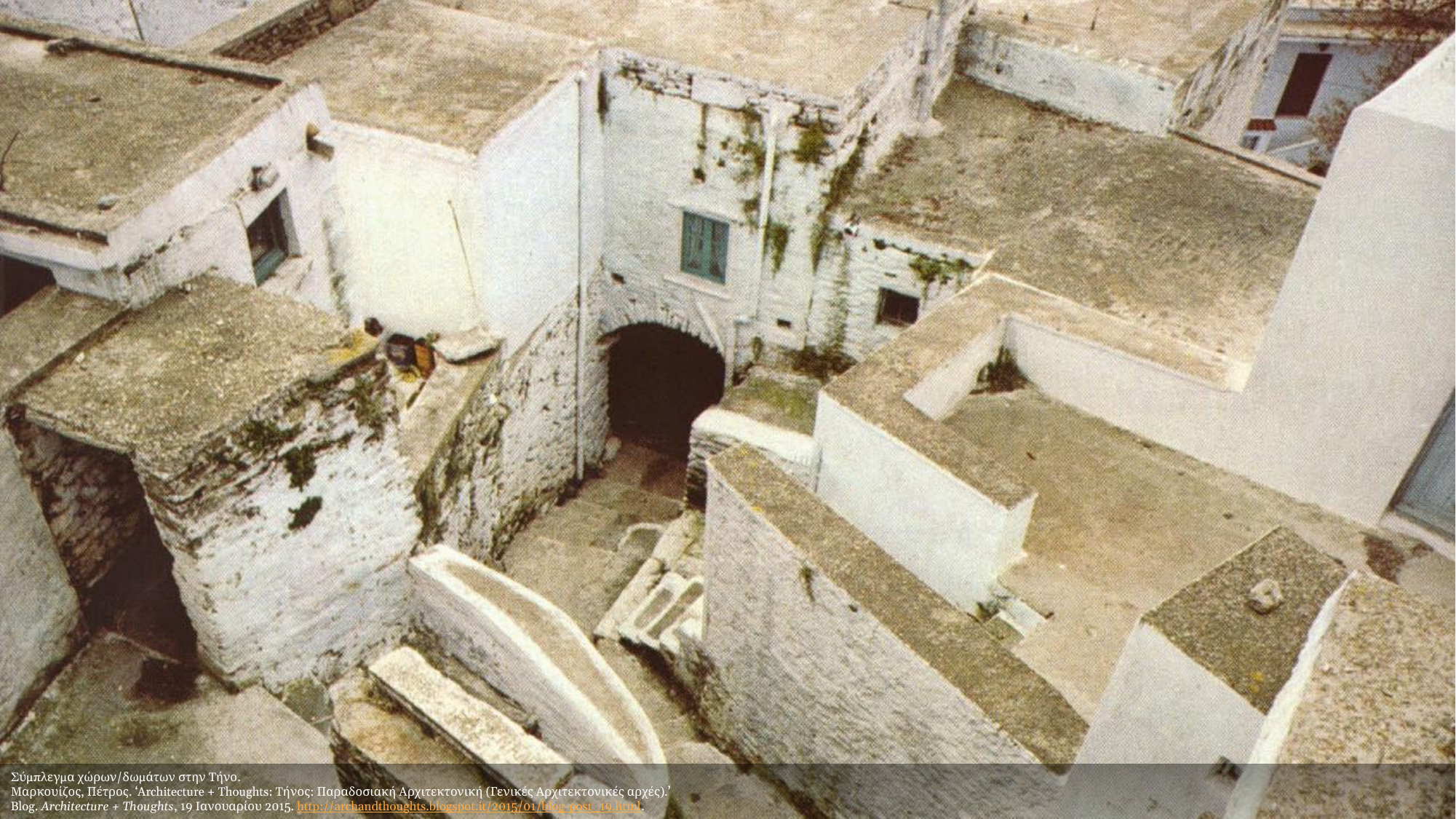

Σύμπλεγμα χώρων/δωμάτων στην Τήνο.
Μαρκουίζος, Πέτρος. ‘Architecture + Thoughts: Τήνος: Παραδοσιακή Αρχιτεκτονική (Γενικές Αρχιτεκτονικές αρχές).’
Blog. Architecture + Thoughts, 19 Ιανουαρίου 2015. http://archandthoughts.blogspot.it/2015/01/blog-post_19.html.